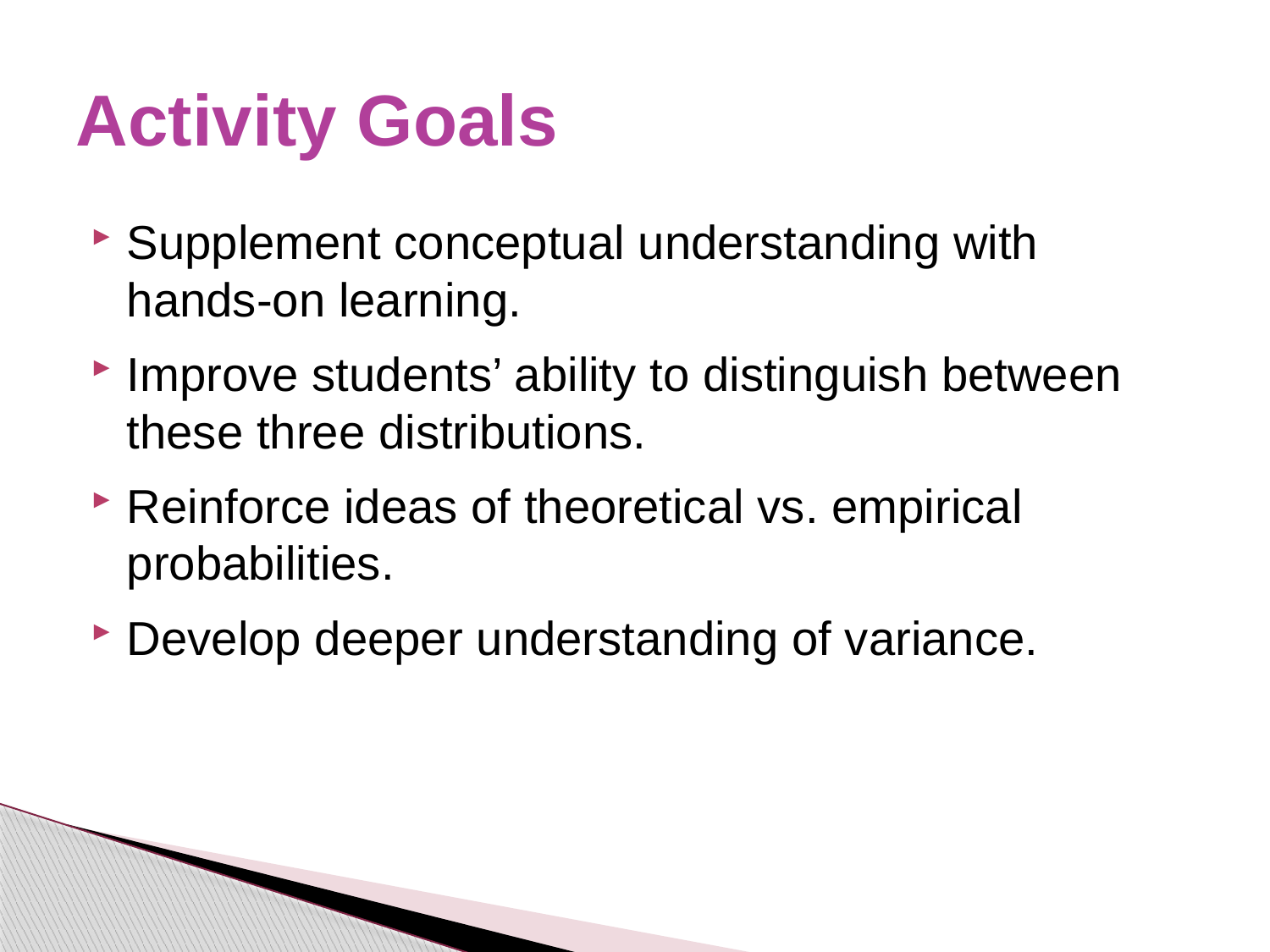

# Activity Goals
Supplement conceptual understanding with hands-on learning.
Improve students’ ability to distinguish between these three distributions.
Reinforce ideas of theoretical vs. empirical probabilities.
Develop deeper understanding of variance.